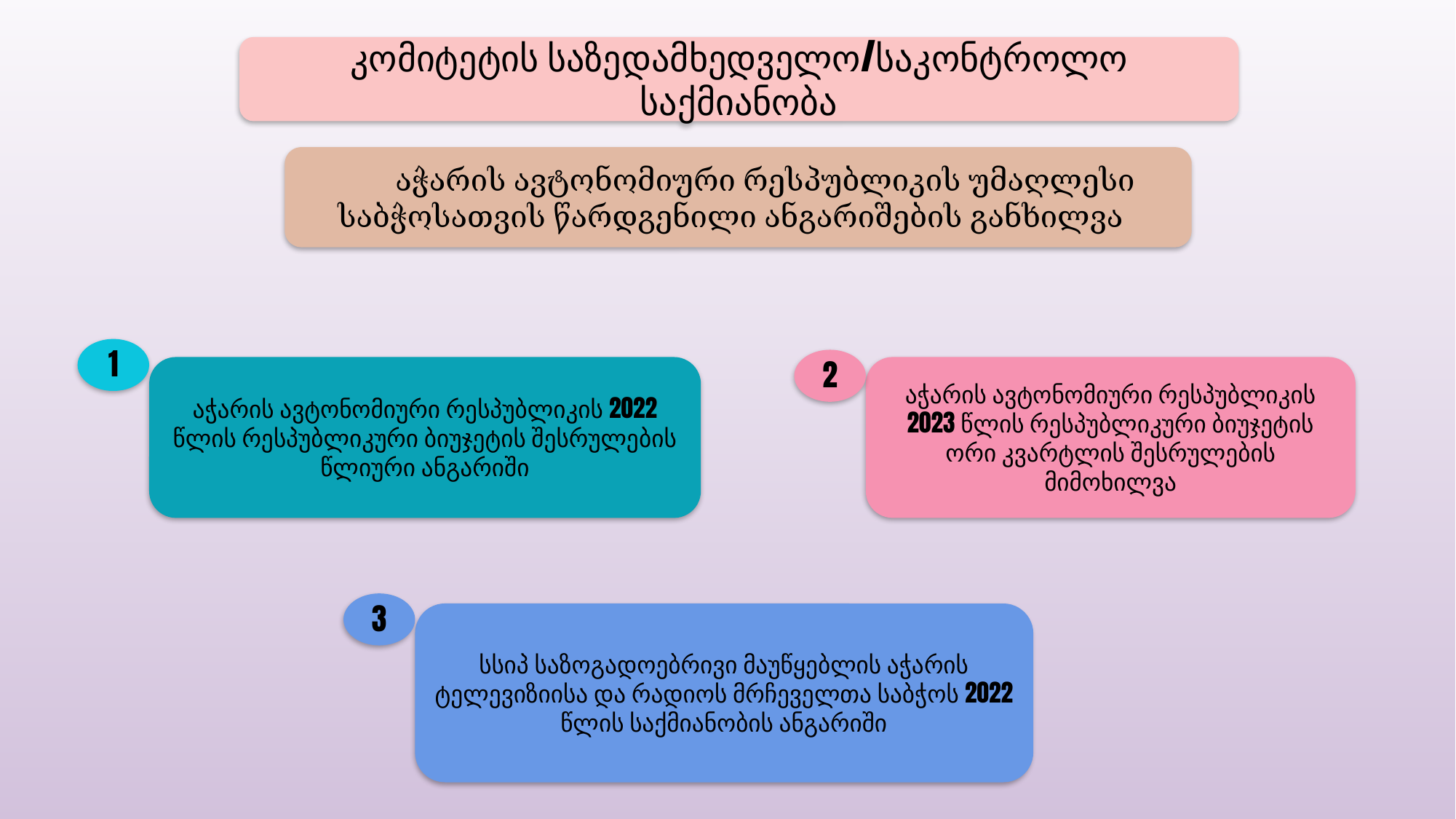

კომიტეტის საზედამხედველო/საკონტროლო საქმიანობა
აჭარის ავტონომიური რესპუბლიკის უმაღლესი საბჭოსათვის წარდგენილი ანგარიშების განხილვა
1
2
აჭარის ავტონომიური რესპუბლიკის 2022 წლის რესპუბლიკური ბიუჯეტის შესრულების წლიური ანგარიში
აჭარის ავტონომიური რესპუბლიკის 2023 წლის რესპუბლიკური ბიუჯეტის ორი კვარტლის შესრულების მიმოხილვა
3
სსიპ საზოგადოებრივი მაუწყებლის აჭარის ტელევიზიისა და რადიოს მრჩეველთა საბჭოს 2022 წლის საქმიანობის ანგარიში